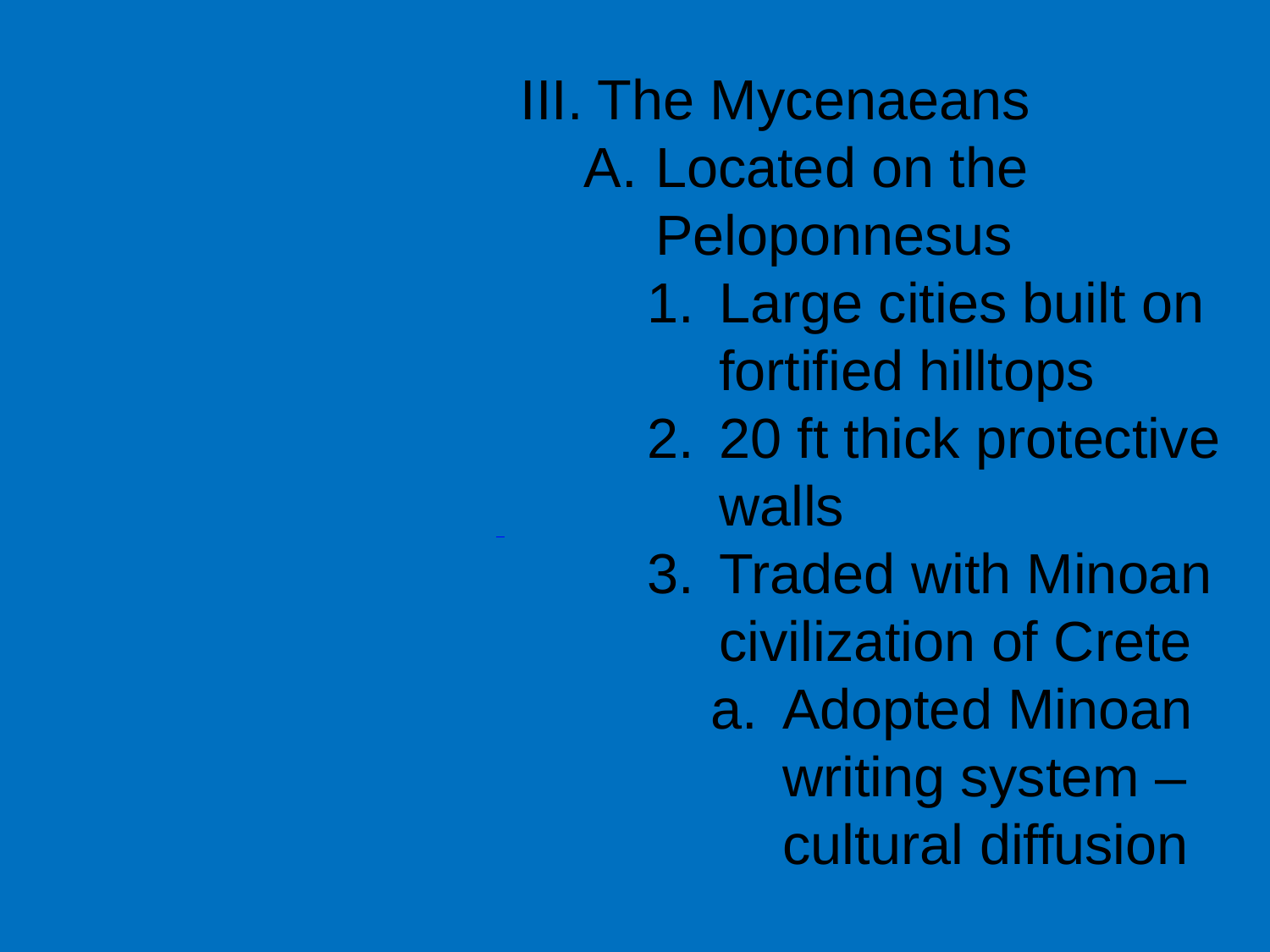

III. The Mycenaeans
Located on the Peloponnesus
Large cities built on fortified hilltops
20 ft thick protective walls
Traded with Minoan civilization of Crete
Adopted Minoan writing system – cultural diffusion